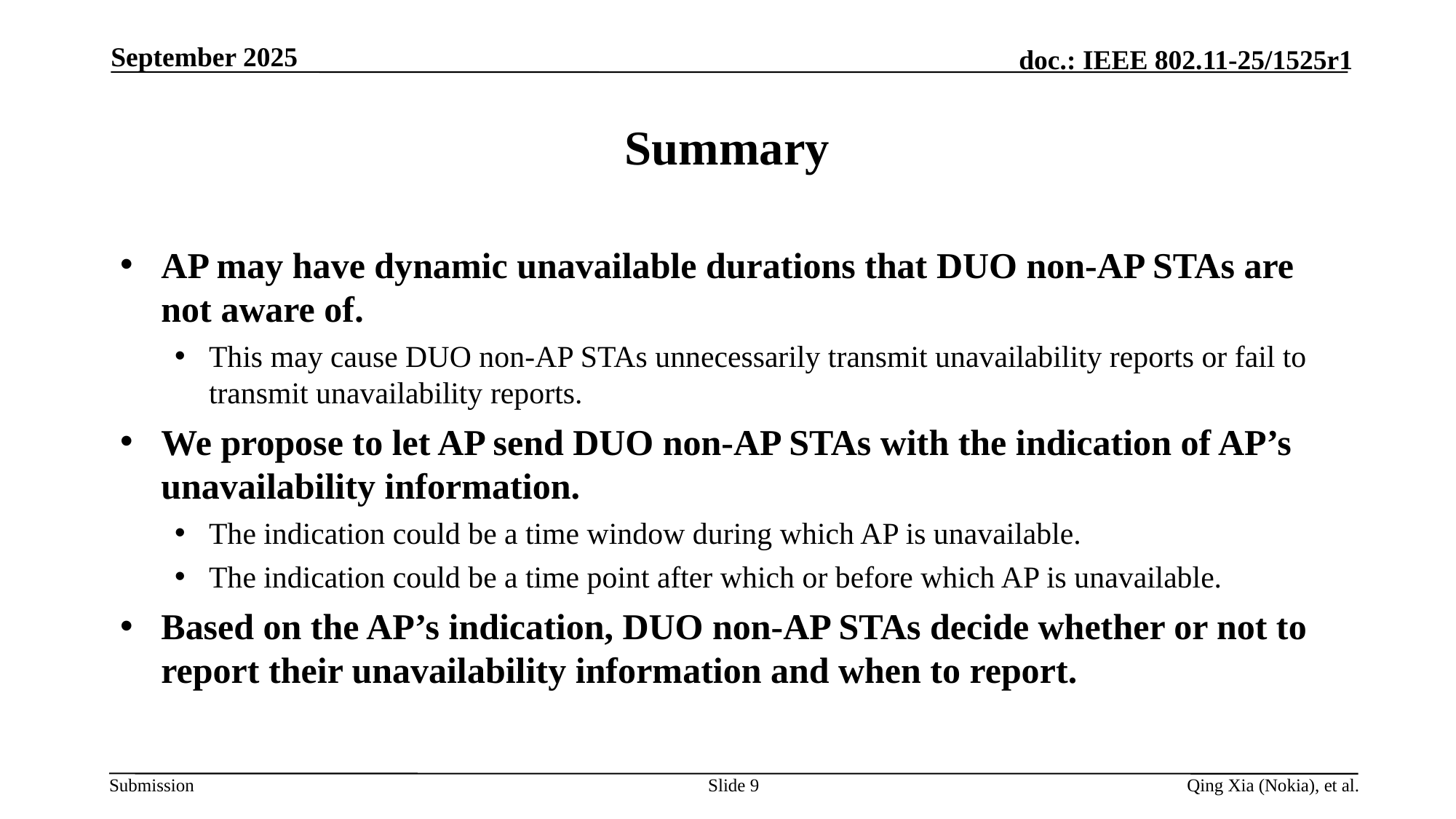

September 2025
# Summary
AP may have dynamic unavailable durations that DUO non-AP STAs are not aware of.
This may cause DUO non-AP STAs unnecessarily transmit unavailability reports or fail to transmit unavailability reports.
We propose to let AP send DUO non-AP STAs with the indication of AP’s unavailability information.
The indication could be a time window during which AP is unavailable.
The indication could be a time point after which or before which AP is unavailable.
Based on the AP’s indication, DUO non-AP STAs decide whether or not to report their unavailability information and when to report.

Slide 9
Qing Xia (Nokia), et al.